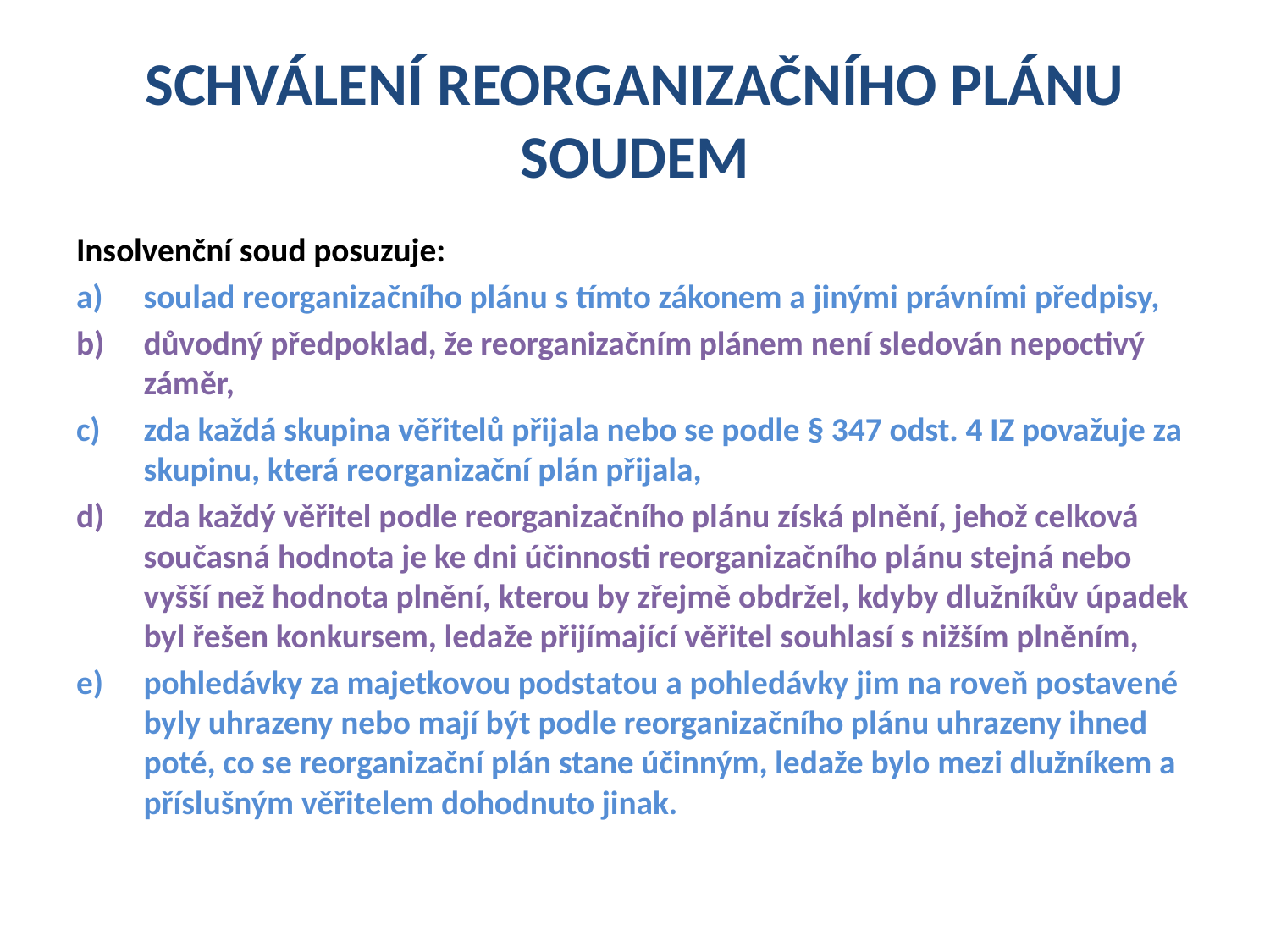

# SCHVÁLENÍ REORGANIZAČNÍHO PLÁNU SOUDEM
Insolvenční soud posuzuje:
soulad reorganizačního plánu s tímto zákonem a jinými právními předpisy,
důvodný předpoklad, že reorganizačním plánem není sledován nepoctivý záměr,
zda každá skupina věřitelů přijala nebo se podle § 347 odst. 4 IZ považuje za skupinu, která reorganizační plán přijala,
zda každý věřitel podle reorganizačního plánu získá plnění, jehož celková současná hodnota je ke dni účinnosti reorganizačního plánu stejná nebo vyšší než hodnota plnění, kterou by zřejmě obdržel, kdyby dlužníkův úpadek byl řešen konkursem, ledaže přijímající věřitel souhlasí s nižším plněním,
pohledávky za majetkovou podstatou a pohledávky jim na roveň postavené byly uhrazeny nebo mají být podle reorganizačního plánu uhrazeny ihned poté, co se reorganizační plán stane účinným, ledaže bylo mezi dlužníkem a příslušným věřitelem dohodnuto jinak.